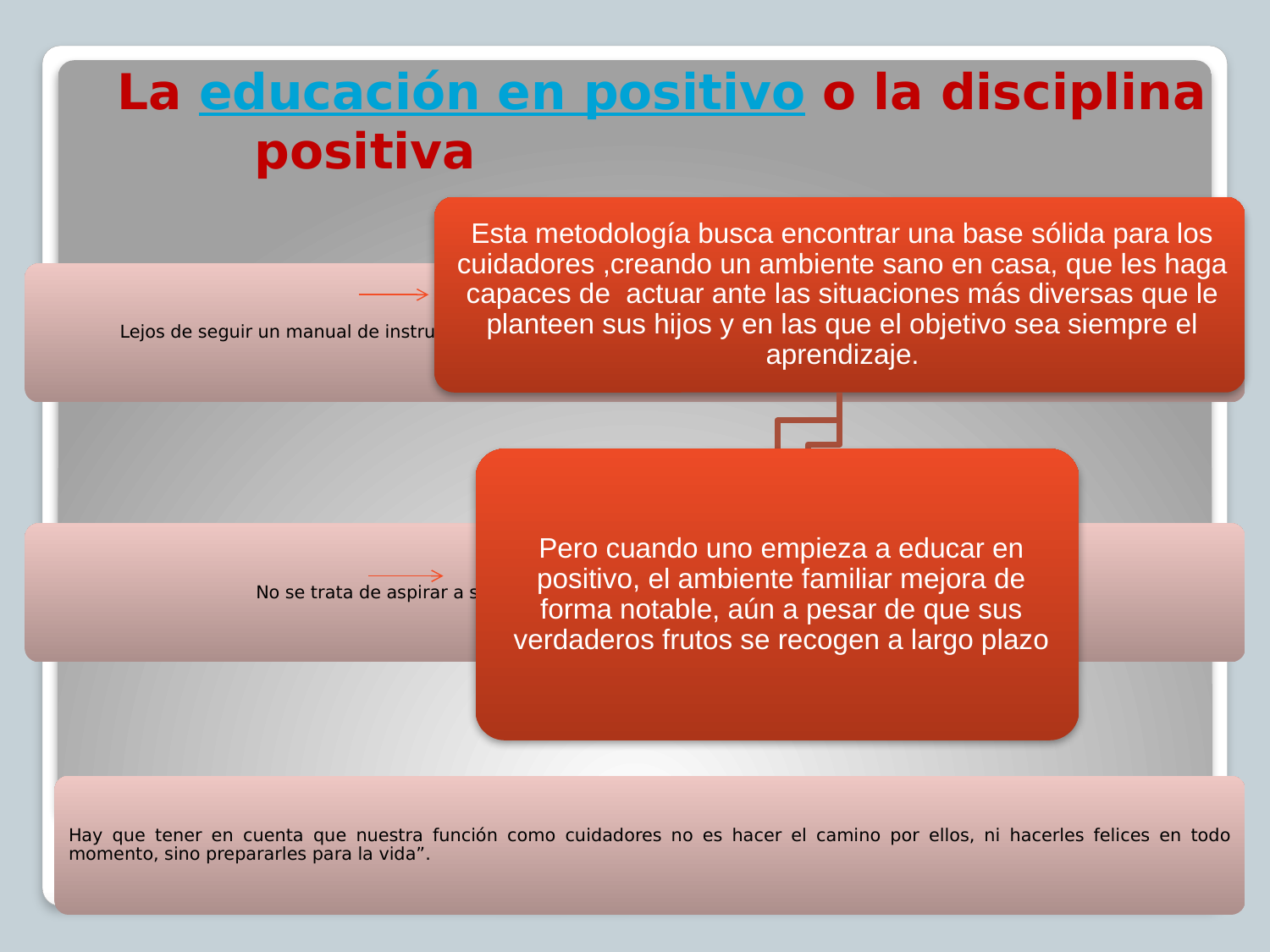

# La educación en positivo o la disciplina          positiva
Hay que tener en cuenta que nuestra función como cuidadores no es hacer el camino por ellos, ni hacerles felices en todo momento, sino prepararles para la vida”.
No se trata de aspirar a ser  cuidadores perfectos, si no de saber donde poner el foco
Lejos de seguir un manual de instrucciones, con un detallado paso a paso de cómo debemos educar a nuestros hijos
Esta metodología busca encontrar una base sólida para los cuidadores ,creando un ambiente sano en casa, que les haga capaces de  actuar ante las situaciones más diversas que le planteen sus hijos y en las que el objetivo sea siempre el aprendizaje.

Pero cuando uno empieza a educar en positivo, el ambiente familiar mejora de forma notable, aún a pesar de que sus verdaderos frutos se recogen a largo plazo